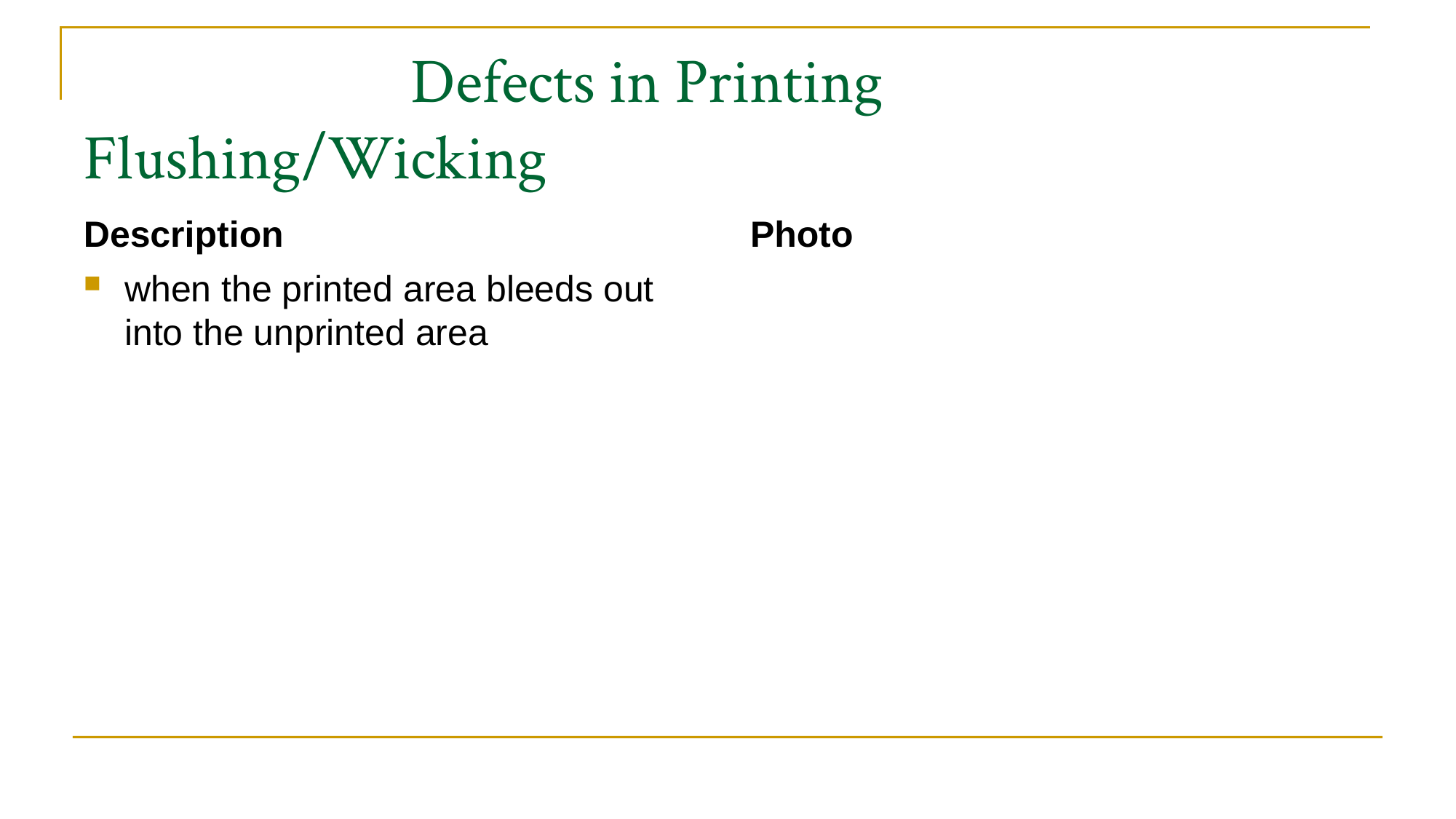

# Defects in Printing Flushing/Wicking
Description
Photo
when the printed area bleeds out into the unprinted area